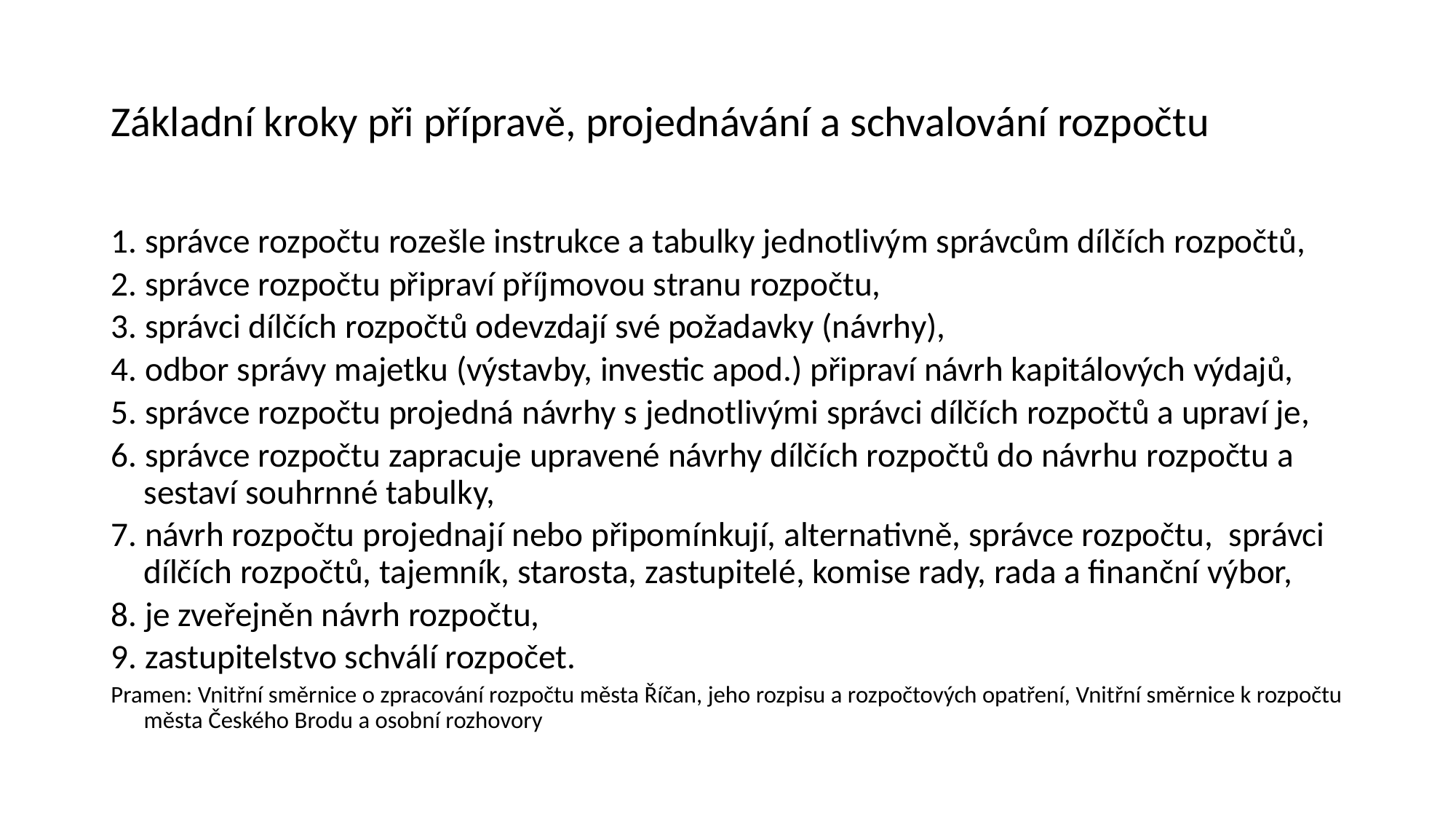

# Základní kroky při přípravě, projednávání a schvalování rozpočtu
1. správce rozpočtu rozešle instrukce a tabulky jednotlivým správcům dílčích rozpočtů,
2. správce rozpočtu připraví příjmovou stranu rozpočtu,
3. správci dílčích rozpočtů odevzdají své požadavky (návrhy),
4. odbor správy majetku (výstavby, investic apod.) připraví návrh kapitálových výdajů,
5. správce rozpočtu projedná návrhy s jednotlivými správci dílčích rozpočtů a upraví je,
6. správce rozpočtu zapracuje upravené návrhy dílčích rozpočtů do návrhu rozpočtu a sestaví souhrnné tabulky,
7. návrh rozpočtu projednají nebo připomínkují, alternativně, správce rozpočtu,  správci dílčích rozpočtů, tajemník, starosta, zastupitelé, komise rady, rada a finanční výbor,
8. je zveřejněn návrh rozpočtu,
9. zastupitelstvo schválí rozpočet.
Pramen: Vnitřní směrnice o zpracování rozpočtu města Říčan, jeho rozpisu a rozpočtových opatření, Vnitřní směrnice k rozpočtu města Českého Brodu a osobní rozhovory